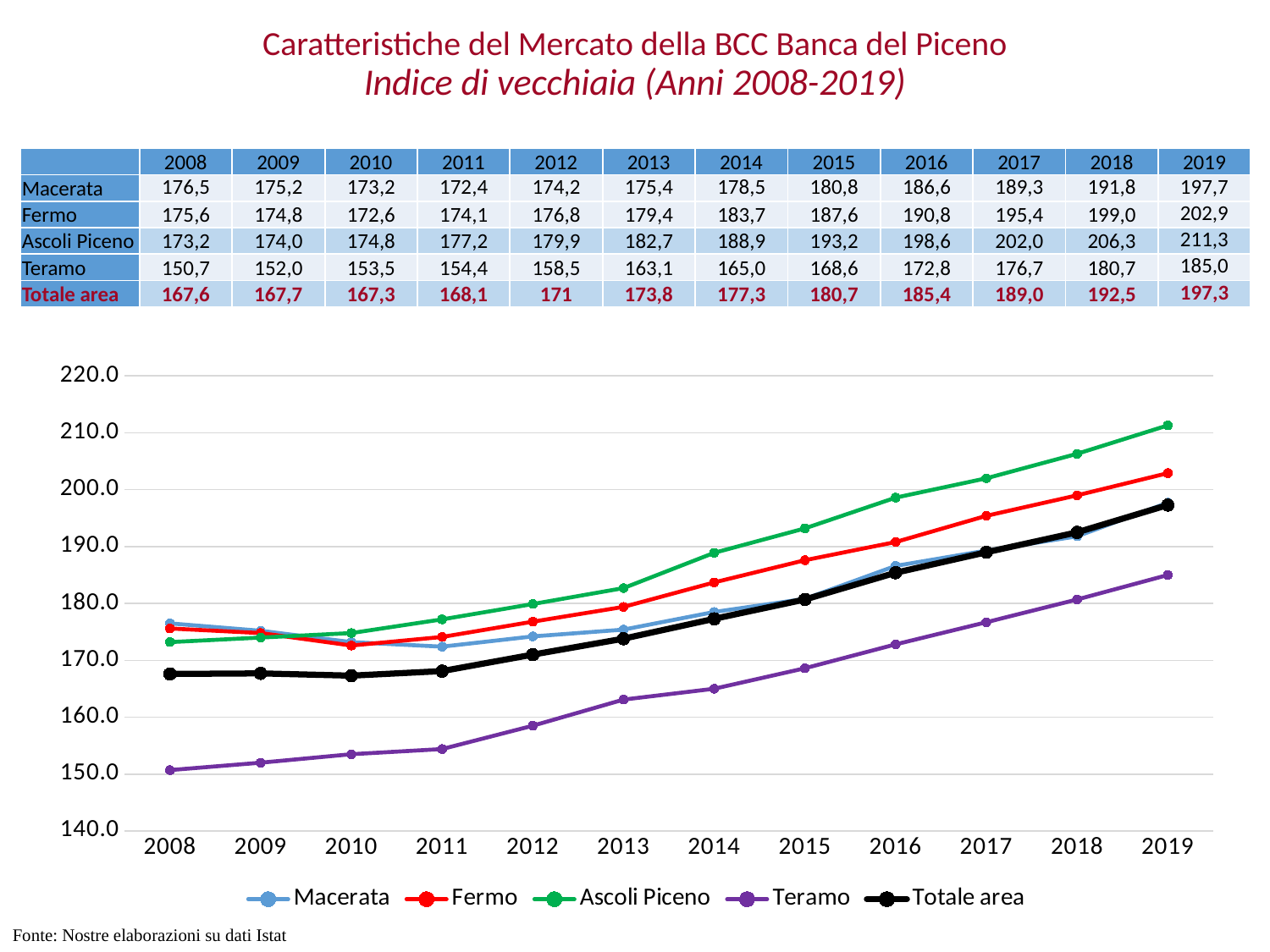

# Caratteristiche del Mercato della BCC Banca del Piceno Indice di vecchiaia (Anni 2008-2019)
|  | 2008 | 2009 | 2010 | 2011 | 2012 | 2013 | 2014 | 2015 | 2016 | 2017 | 2018 | 2019 |
| --- | --- | --- | --- | --- | --- | --- | --- | --- | --- | --- | --- | --- |
| Macerata | 176,5 | 175,2 | 173,2 | 172,4 | 174,2 | 175,4 | 178,5 | 180,8 | 186,6 | 189,3 | 191,8 | 197,7 |
| Fermo | 175,6 | 174,8 | 172,6 | 174,1 | 176,8 | 179,4 | 183,7 | 187,6 | 190,8 | 195,4 | 199,0 | 202,9 |
| Ascoli Piceno | 173,2 | 174,0 | 174,8 | 177,2 | 179,9 | 182,7 | 188,9 | 193,2 | 198,6 | 202,0 | 206,3 | 211,3 |
| Teramo | 150,7 | 152,0 | 153,5 | 154,4 | 158,5 | 163,1 | 165,0 | 168,6 | 172,8 | 176,7 | 180,7 | 185,0 |
| Totale area | 167,6 | 167,7 | 167,3 | 168,1 | 171 | 173,8 | 177,3 | 180,7 | 185,4 | 189,0 | 192,5 | 197,3 |

### Chart

| Category | Macerata | Fermo | Ascoli Piceno | Teramo | Totale area |
|---|---|---|---|---|---|
| 2008 | 176.5 | 175.6 | 173.2 | 150.7 | 167.6 |
| 2009 | 175.2 | 174.8 | 174.0 | 152.0 | 167.7 |
| 2010 | 173.2 | 172.6 | 174.8 | 153.5 | 167.3 |
| 2011 | 172.4 | 174.1 | 177.2 | 154.4 | 168.1 |
| 2012 | 174.2 | 176.8 | 179.9 | 158.5 | 171.0 |
| 2013 | 175.4 | 179.4 | 182.7 | 163.1 | 173.8 |
| 2014 | 178.5 | 183.7 | 188.9 | 165.0 | 177.3 |
| 2015 | 180.8 | 187.6 | 193.2 | 168.6 | 180.7 |
| 2016 | 186.6 | 190.8 | 198.6 | 172.8 | 185.4 |
| 2017 | 189.3 | 195.4 | 202.0 | 176.7 | 189.0 |
| 2018 | 191.8 | 199.0 | 206.3 | 180.7 | 192.5 |
| 2019 | 197.7 | 202.9 | 211.3 | 185.0 | 197.3 |
Fonte: Nostre elaborazioni su dati Istat